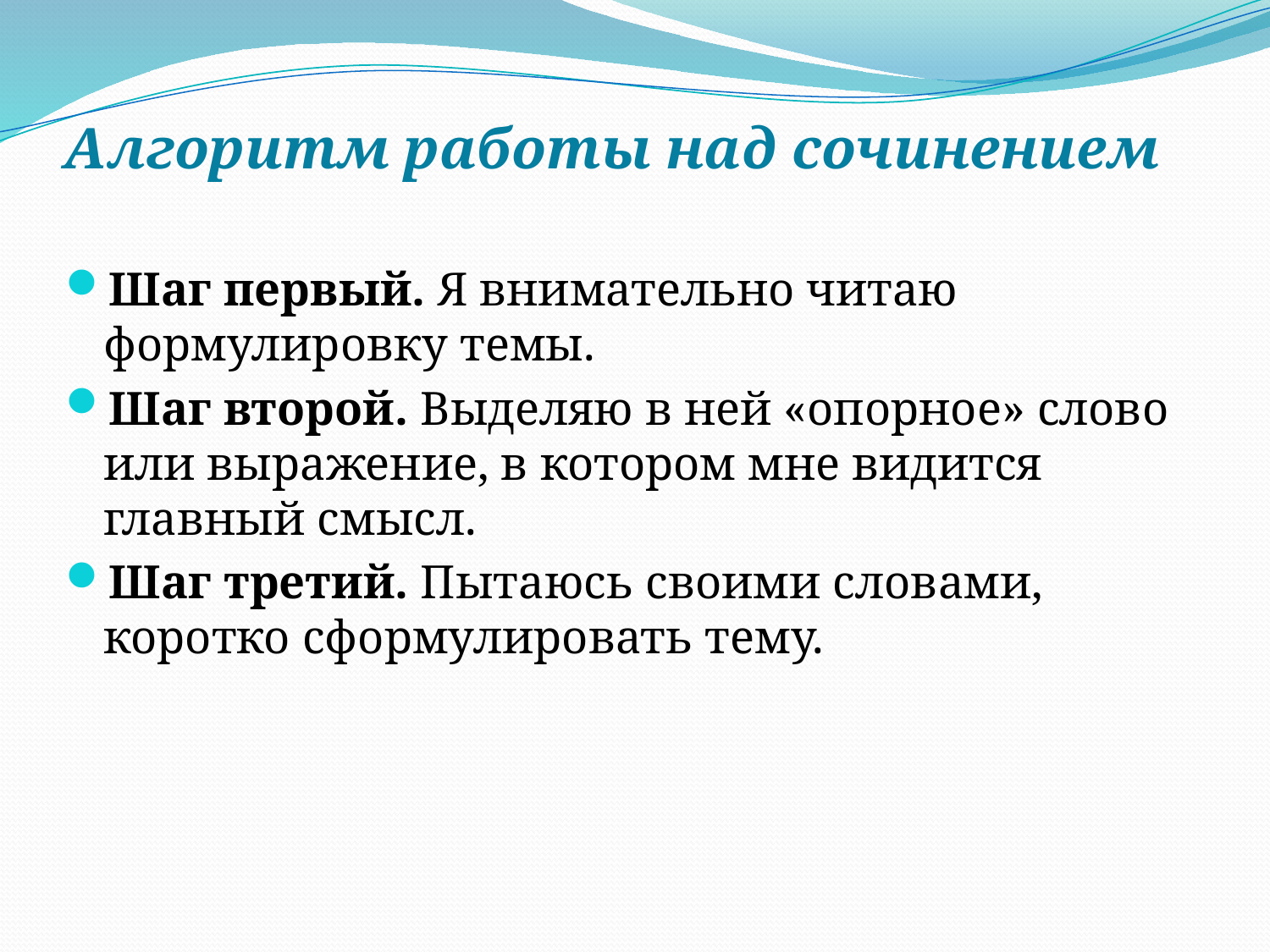

# Алгоритм работы над сочинением
Шаг первый. Я внимательно читаю формулировку темы.
Шаг второй. Выделяю в ней «опорное» слово или выражение, в котором мне видится главный смысл.
Шаг третий. Пытаюсь своими словами, коротко сформулировать тему.